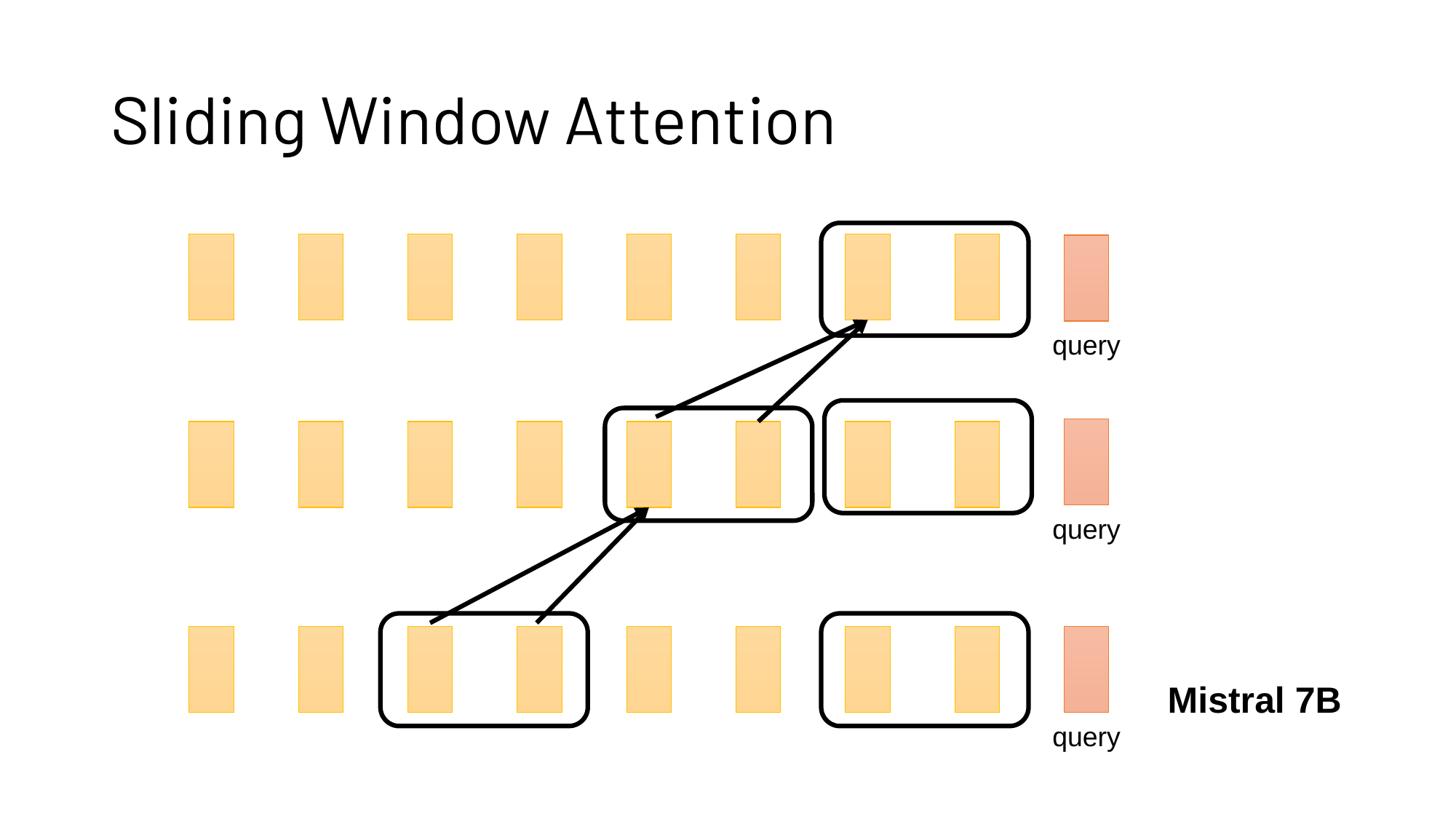

# Sliding Window Attention

query

query

Mistral 7B
query